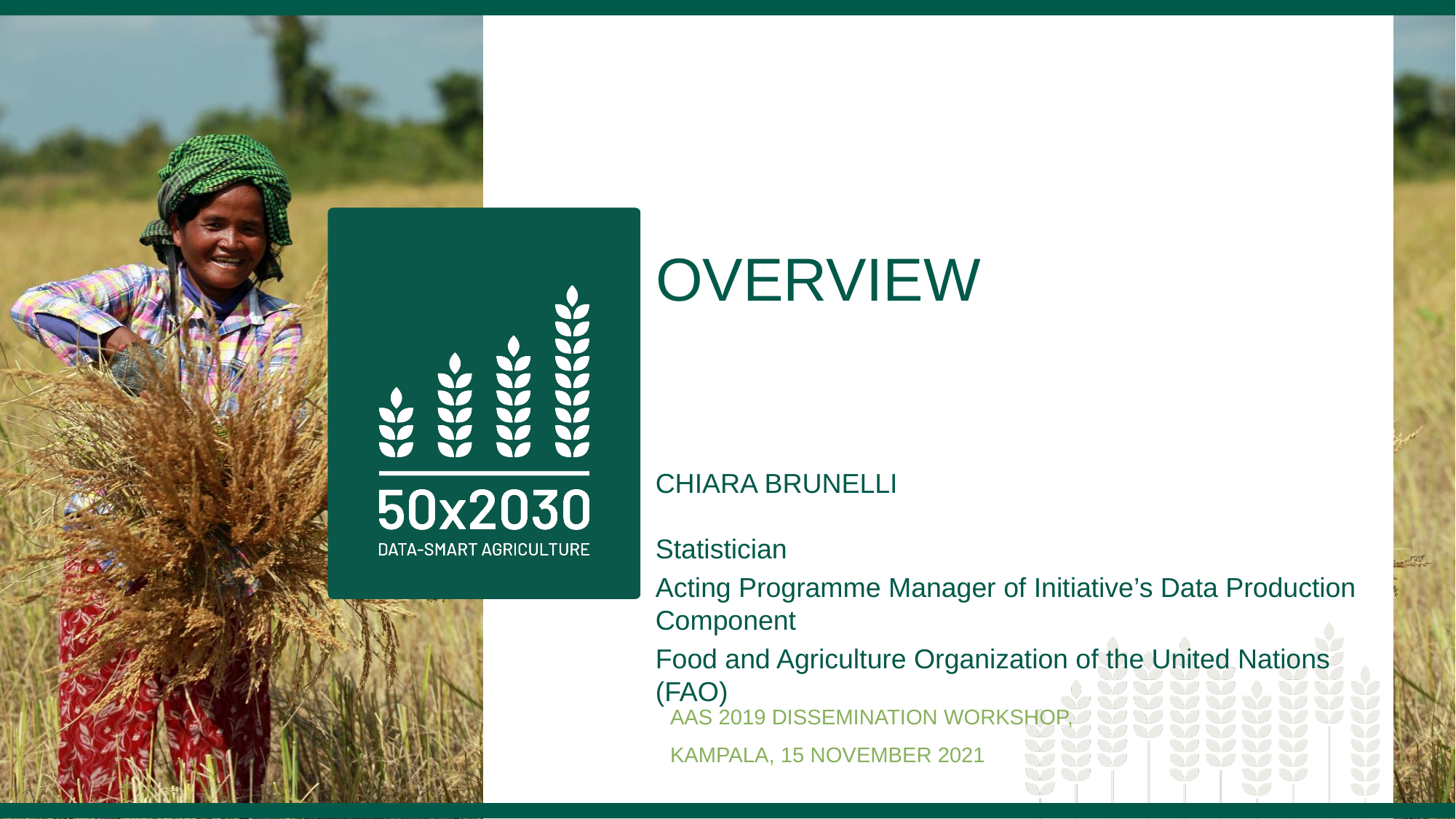

# OVERVIEW
CHIARA BRUNELLI

Statistician
Acting Programme Manager of Initiative’s Data Production Component
Food and Agriculture Organization of the United Nations (FAO)
AAS 2019 DISSEMINATION WORKSHOP,
KAMPALA, 15 NOVEMBER 2021